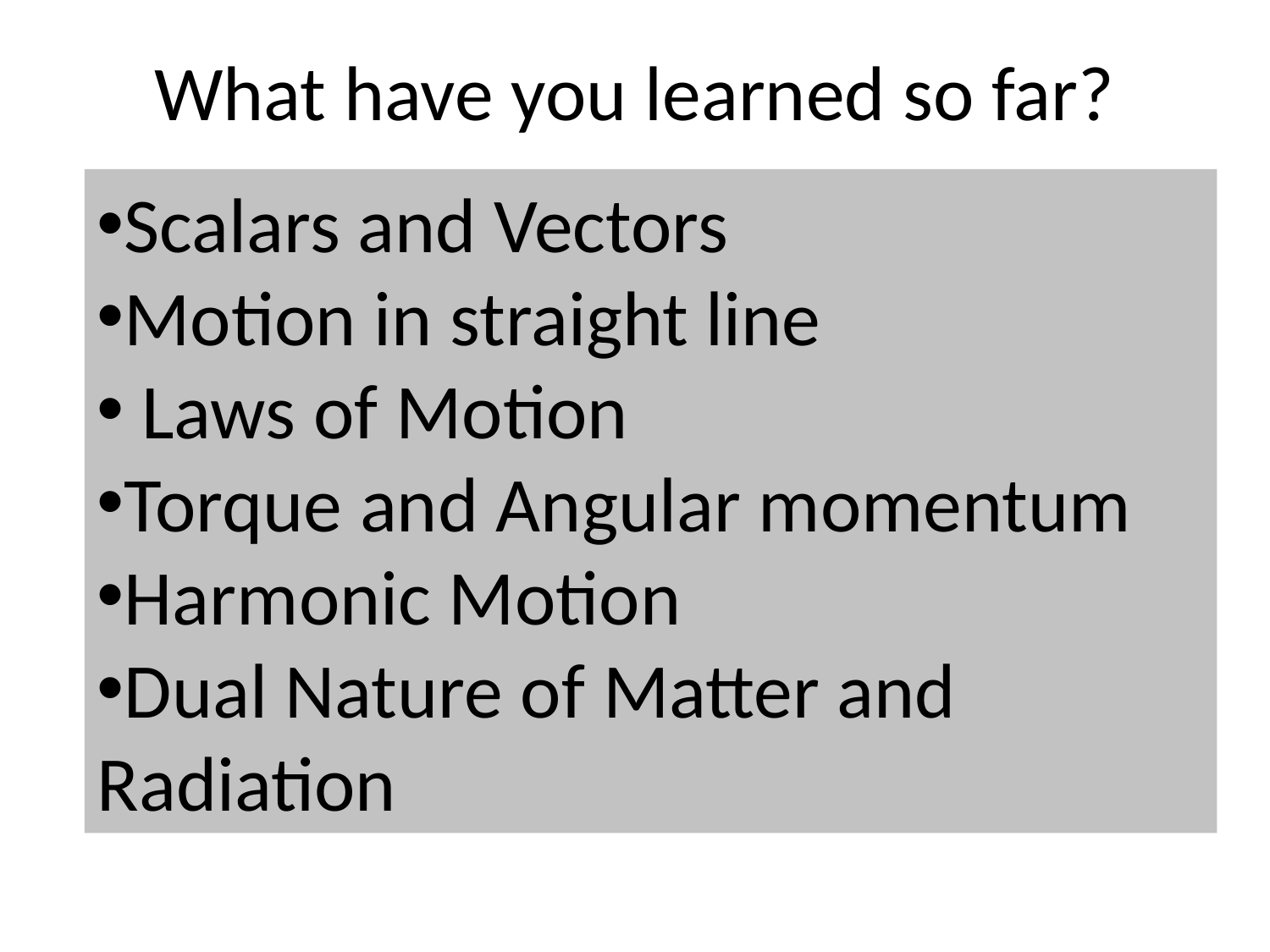

# What have you learned so far?
Scalars and Vectors
Motion in straight line
 Laws of Motion
Torque and Angular momentum
Harmonic Motion
Dual Nature of Matter and Radiation